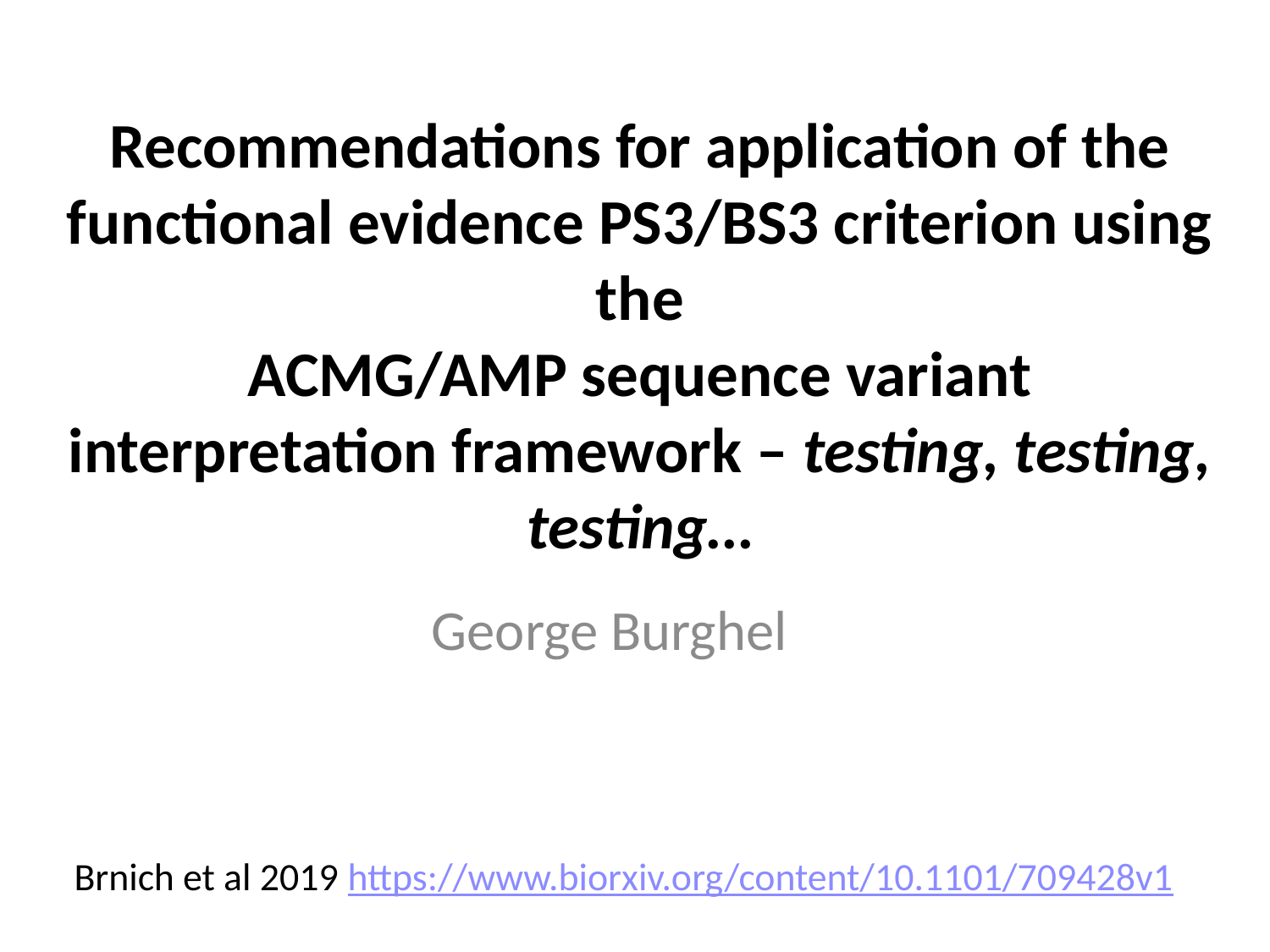

# Recommendations for application of the functional evidence PS3/BS3 criterion using the ACMG/AMP sequence variant interpretation framework – testing, testing, testing…
George Burghel

Brnich et al 2019 https://www.biorxiv.org/content/10.1101/709428v1